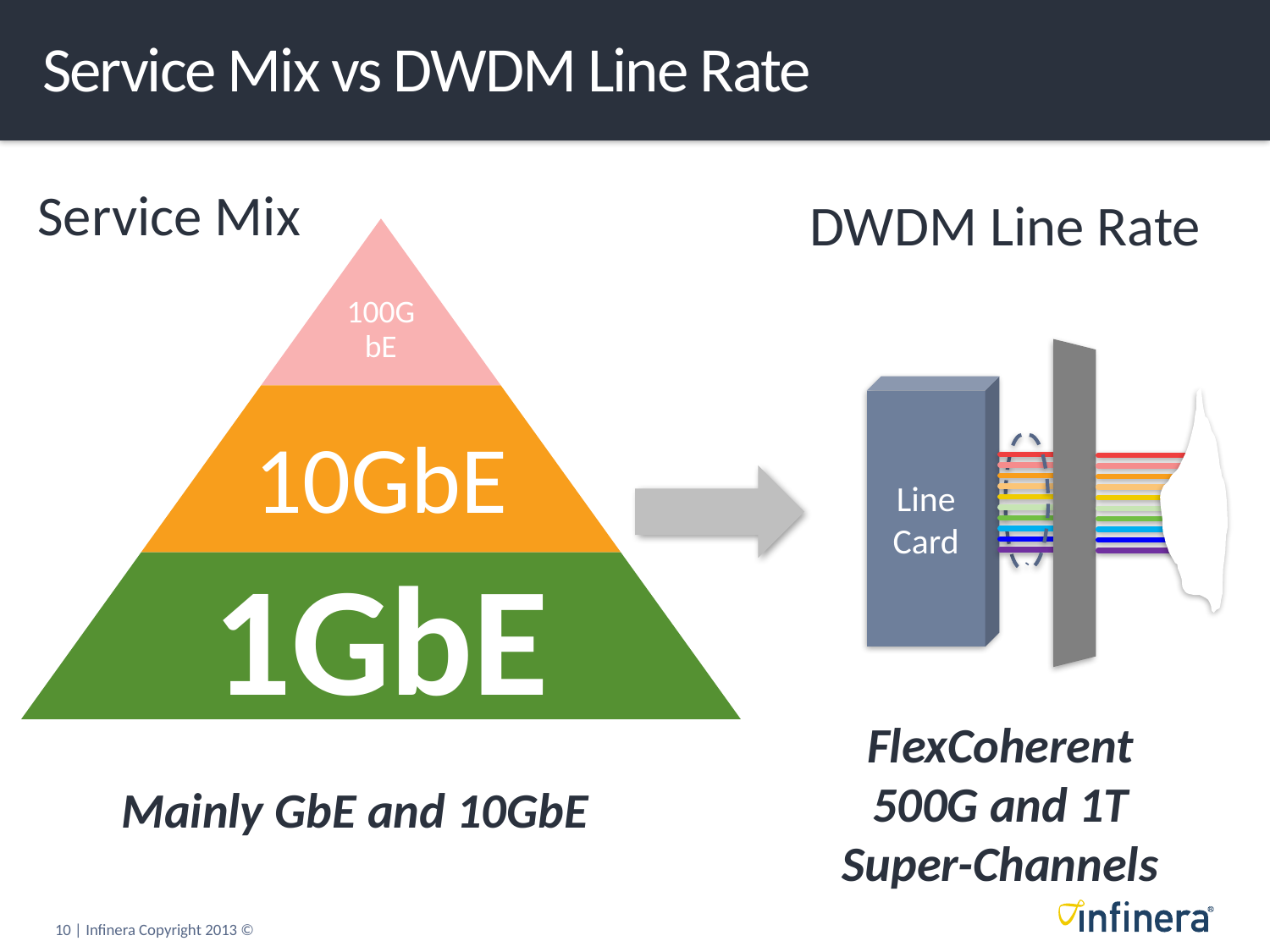

# Service Mix vs DWDM Line Rate
Service Mix
DWDM Line Rate
100GbE
10GbE
1GbE
Line
Card

FlexCoherent
500G and 1T Super-Channels
Mainly GbE and 10GbE